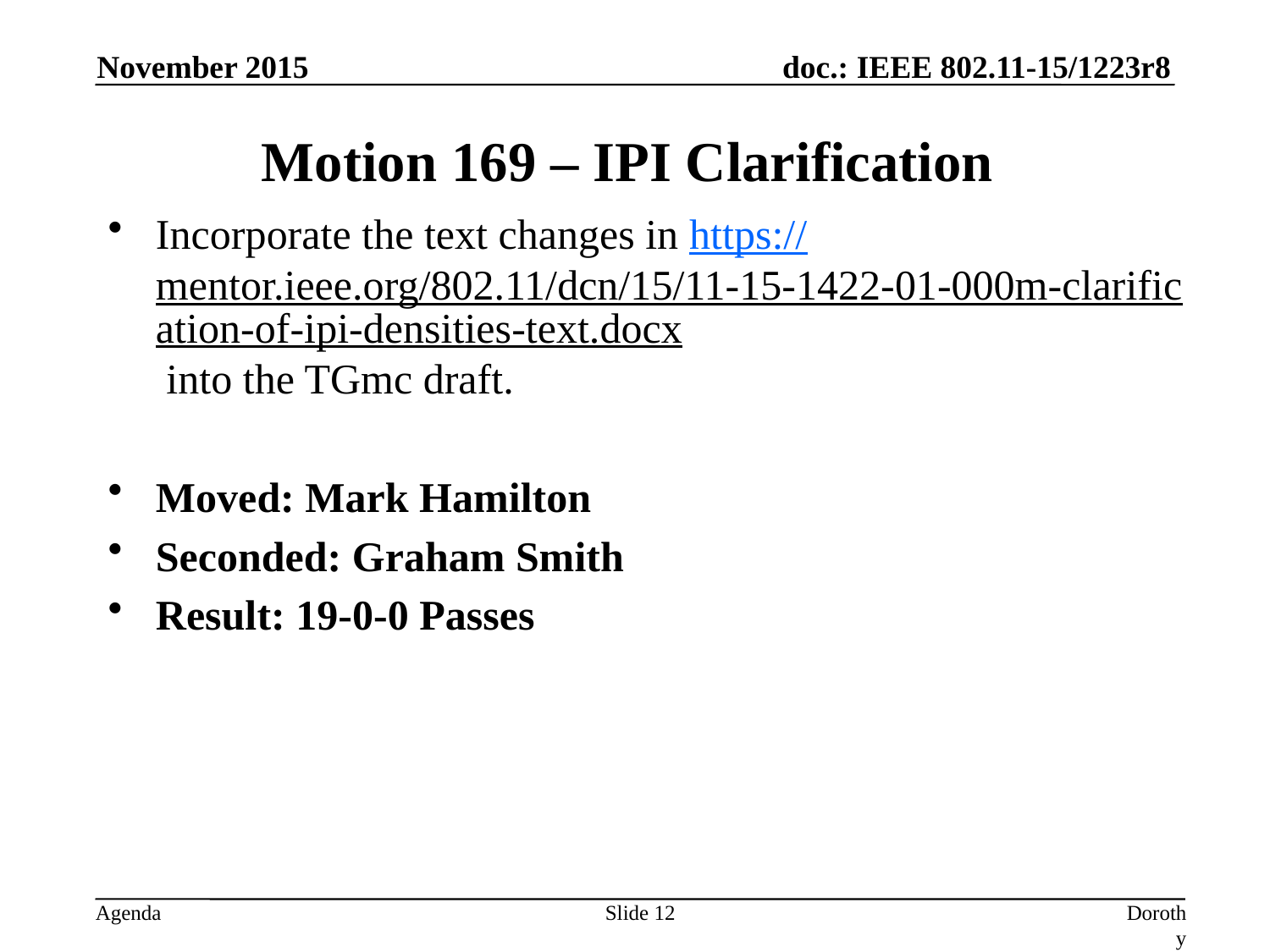

November 2015
# Motion 169 – IPI Clarification
Incorporate the text changes in https://mentor.ieee.org/802.11/dcn/15/11-15-1422-01-000m-clarification-of-ipi-densities-text.docx into the TGmc draft.

Moved: Mark Hamilton
Seconded: Graham Smith
Result: 19-0-0 Passes
Slide 12
Dorothy Stanley, HPE-Aruba